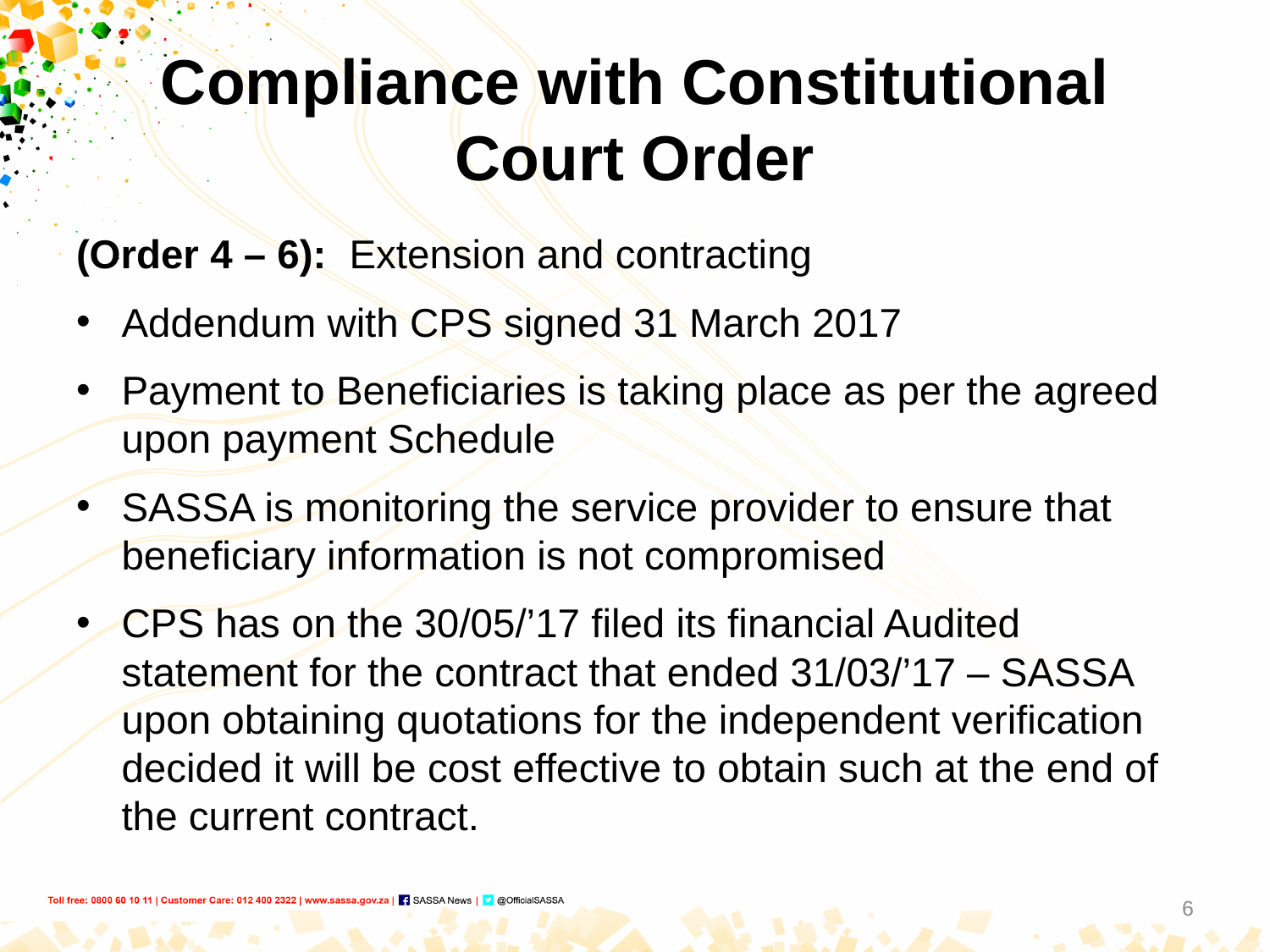

# Compliance with Constitutional Court Order
(Order 4 – 6):  Extension and contracting
Addendum with CPS signed 31 March 2017
Payment to Beneficiaries is taking place as per the agreed upon payment Schedule
SASSA is monitoring the service provider to ensure that beneficiary information is not compromised
CPS has on the 30/05/’17 filed its financial Audited statement for the contract that ended 31/03/’17 – SASSA upon obtaining quotations for the independent verification decided it will be cost effective to obtain such at the end of the current contract.

6